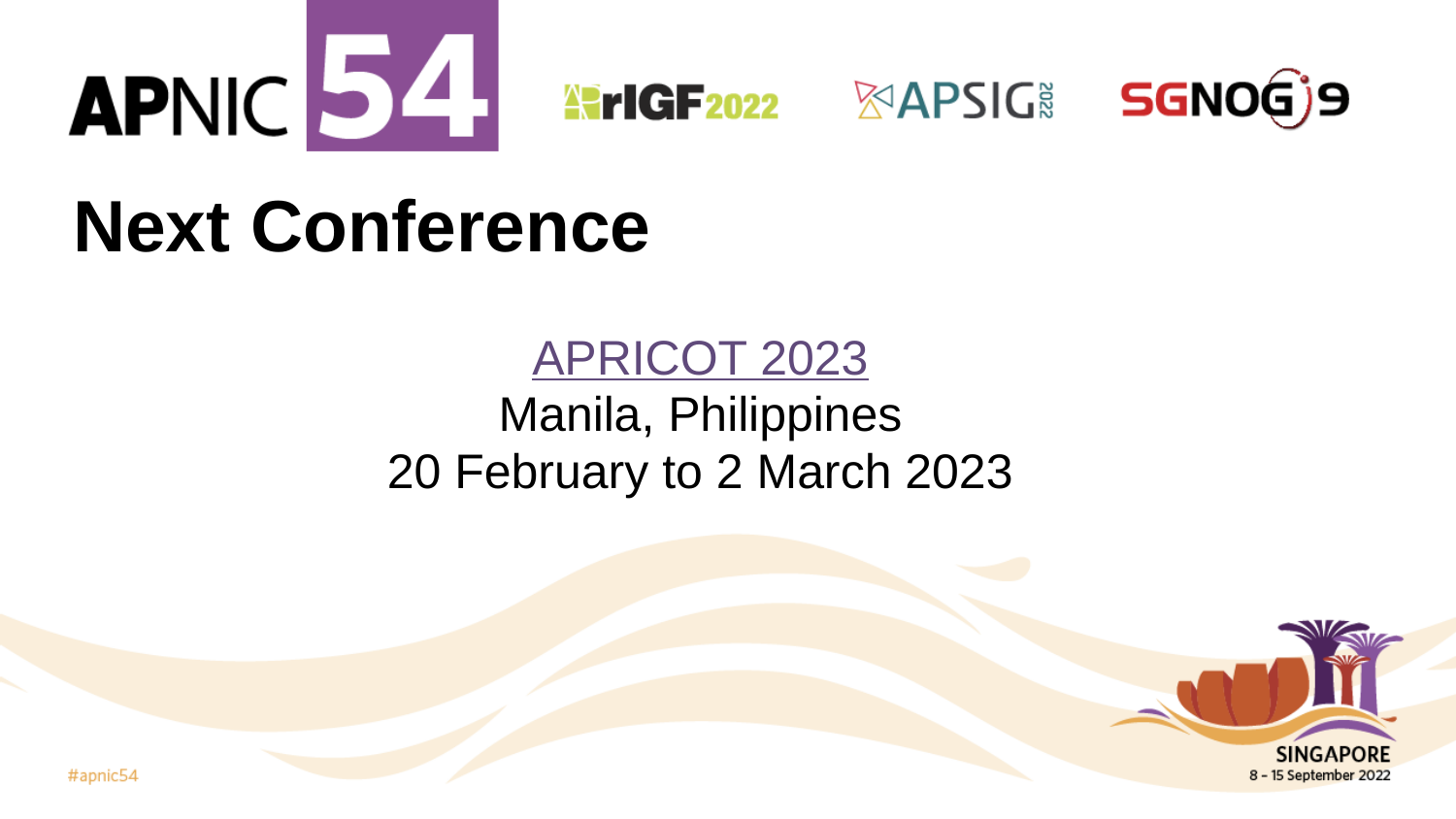

# Next Conference
APRICOT 2023
Manila, Philippines
20 February to 2 March 2023